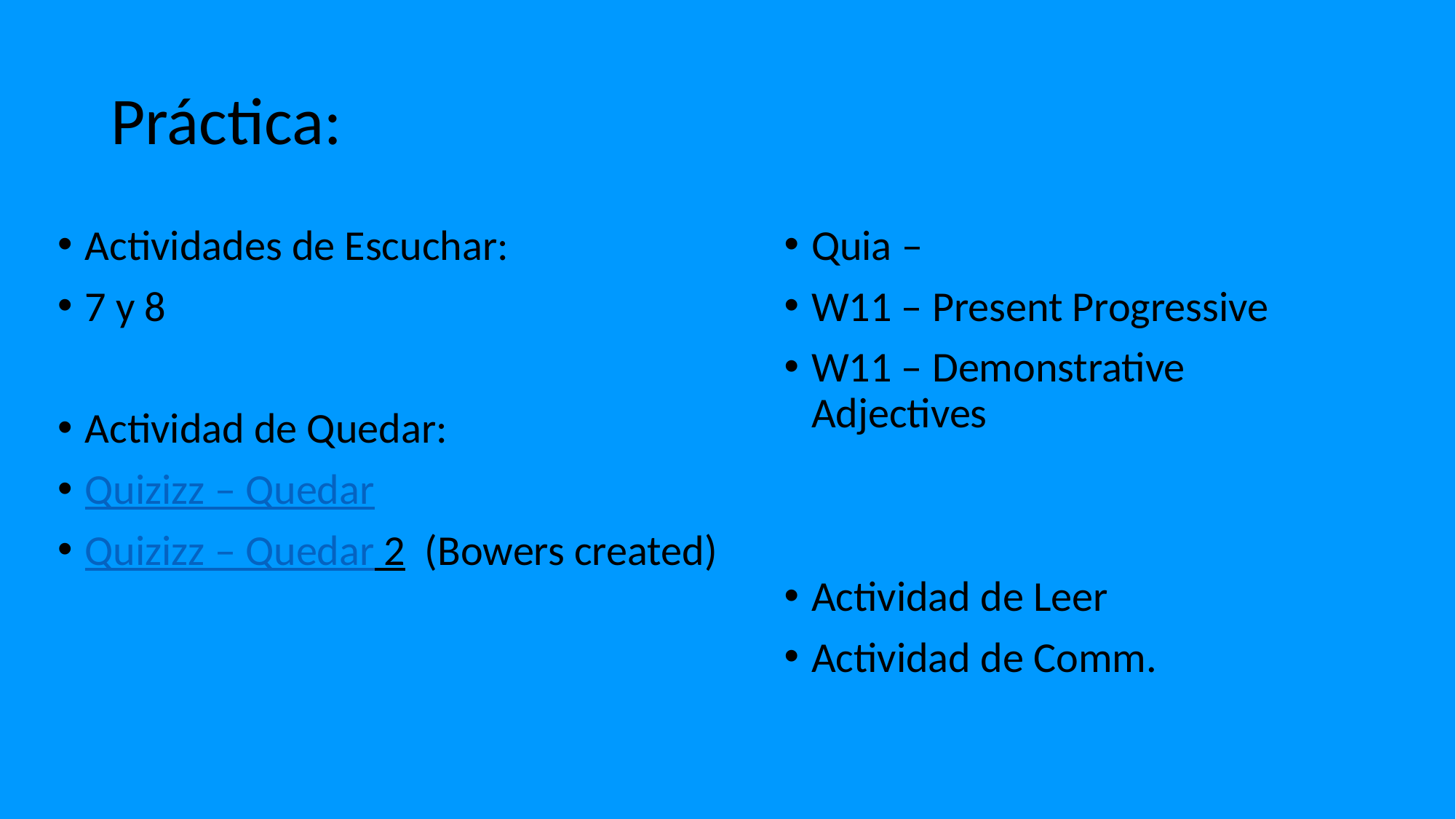

# Práctica:
Actividades de Escuchar:
7 y 8

Actividad de Quedar:
Quizizz – Quedar
Quizizz – Quedar 2  (Bowers created)

Quia –
W11 – Present Progressive
W11 – Demonstrative Adjectives

Actividad de Leer
Actividad de Comm.